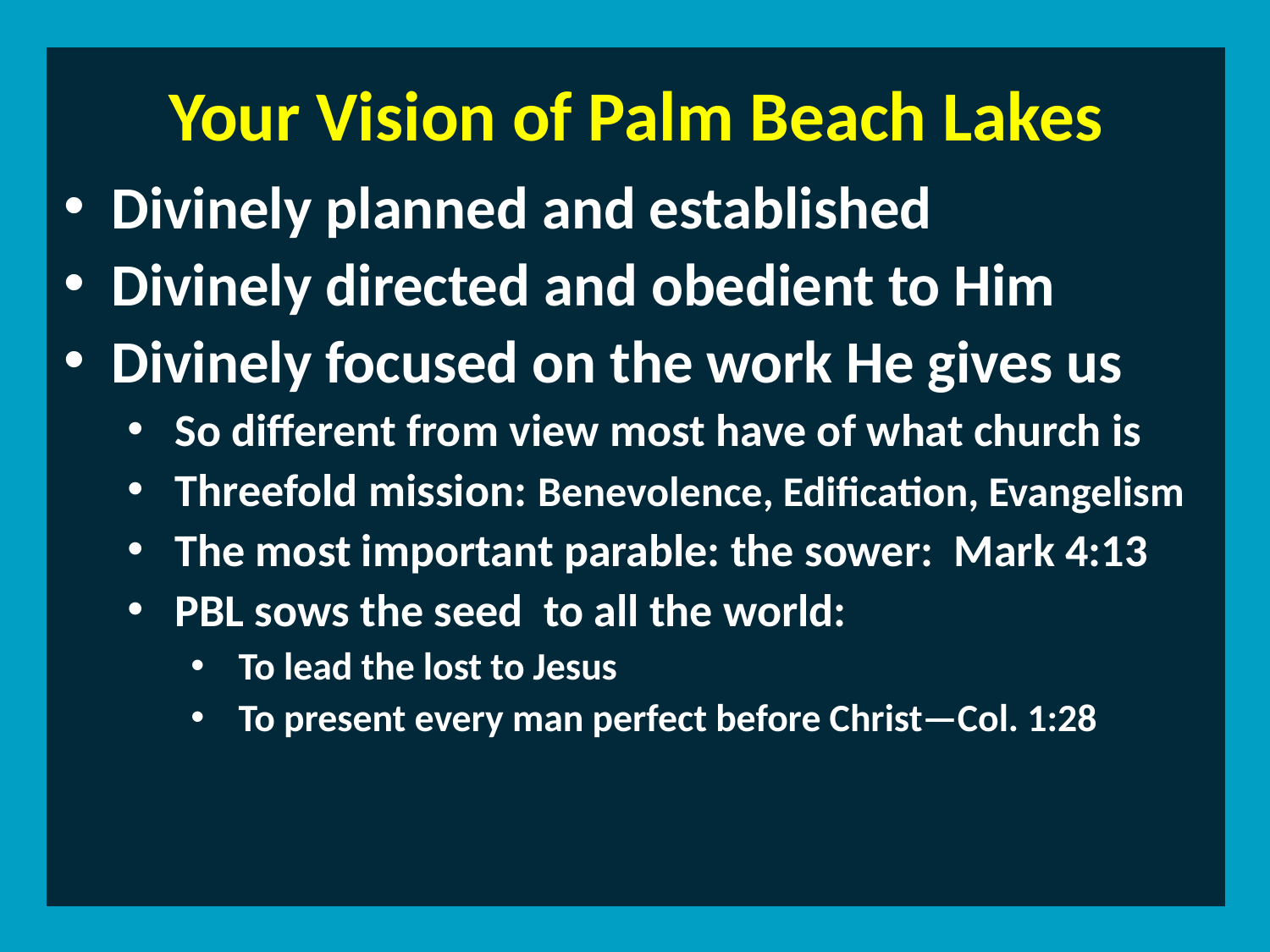

Your Vision of Palm Beach Lakes
Divinely planned and established
Divinely directed and obedient to Him
Divinely focused on the work He gives us
So different from view most have of what church is
Threefold mission: Benevolence, Edification, Evangelism
The most important parable: the sower:  Mark 4:13
PBL sows the seed  to all the world:
To lead the lost to Jesus
To present every man perfect before Christ—Col. 1:28